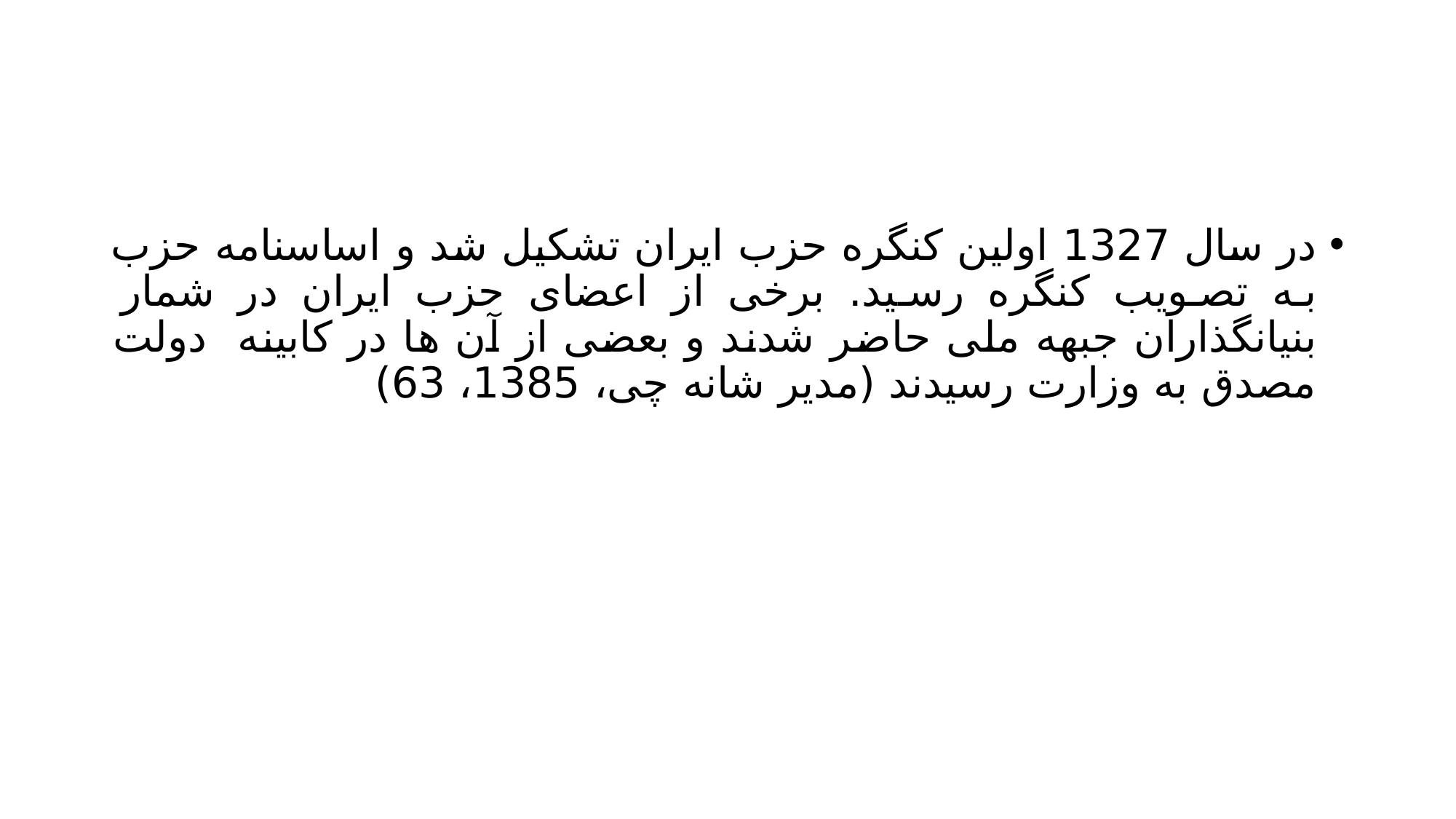

#
در سال 1327 اولین کنگره حزب ایران تشکیل شد و اساسنامه حزب به تصویب کنگره رسید. برخی از اعضای حزب ایران در شمار بنیانگذاران جبهه ملی حاضر شدند و بعضی از آن ها در کابینه  دولت مصدق به وزارت رسیدند (مدیر شانه چی، 1385، 63)